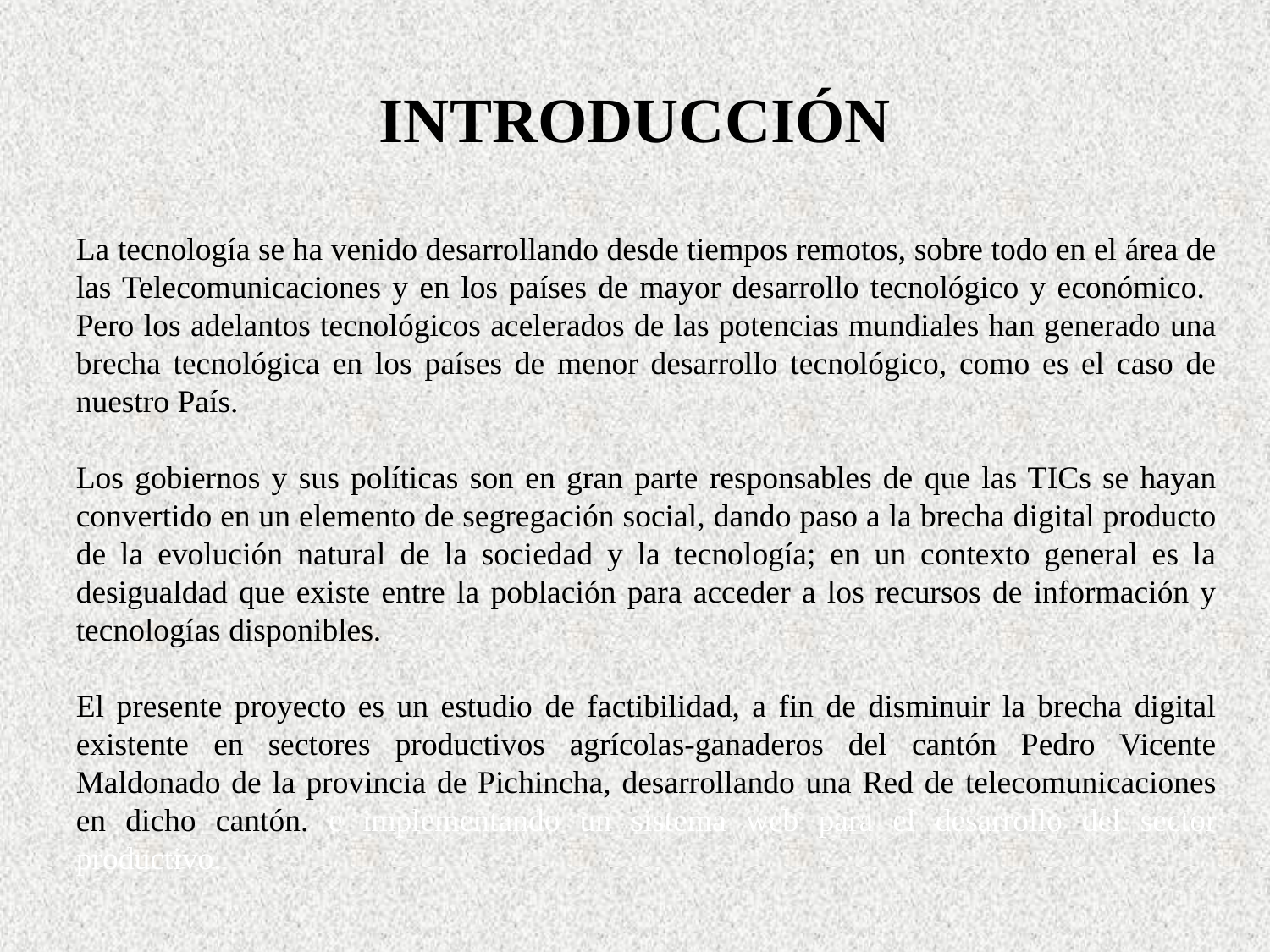

# INTRODUCCIÓN
La tecnología se ha venido desarrollando desde tiempos remotos, sobre todo en el área de las Telecomunicaciones y en los países de mayor desarrollo tecnológico y económico.  Pero los adelantos tecnológicos acelerados de las potencias mundiales han generado una brecha tecnológica en los países de menor desarrollo tecnológico, como es el caso de nuestro País.

Los gobiernos y sus políticas son en gran parte responsables de que las TICs se hayan convertido en un elemento de segregación social, dando paso a la brecha digital producto de la evolución natural de la sociedad y la tecnología; en un contexto general es la desigualdad que existe entre la población para acceder a los recursos de información y tecnologías disponibles.

El presente proyecto es un estudio de factibilidad, a fin de disminuir la brecha digital existente en sectores productivos agrícolas-ganaderos del cantón Pedro Vicente Maldonado de la provincia de Pichincha, desarrollando una Red de telecomunicaciones en dicho cantón. e implementando un sistema web para el desarrollo del sector productivo.